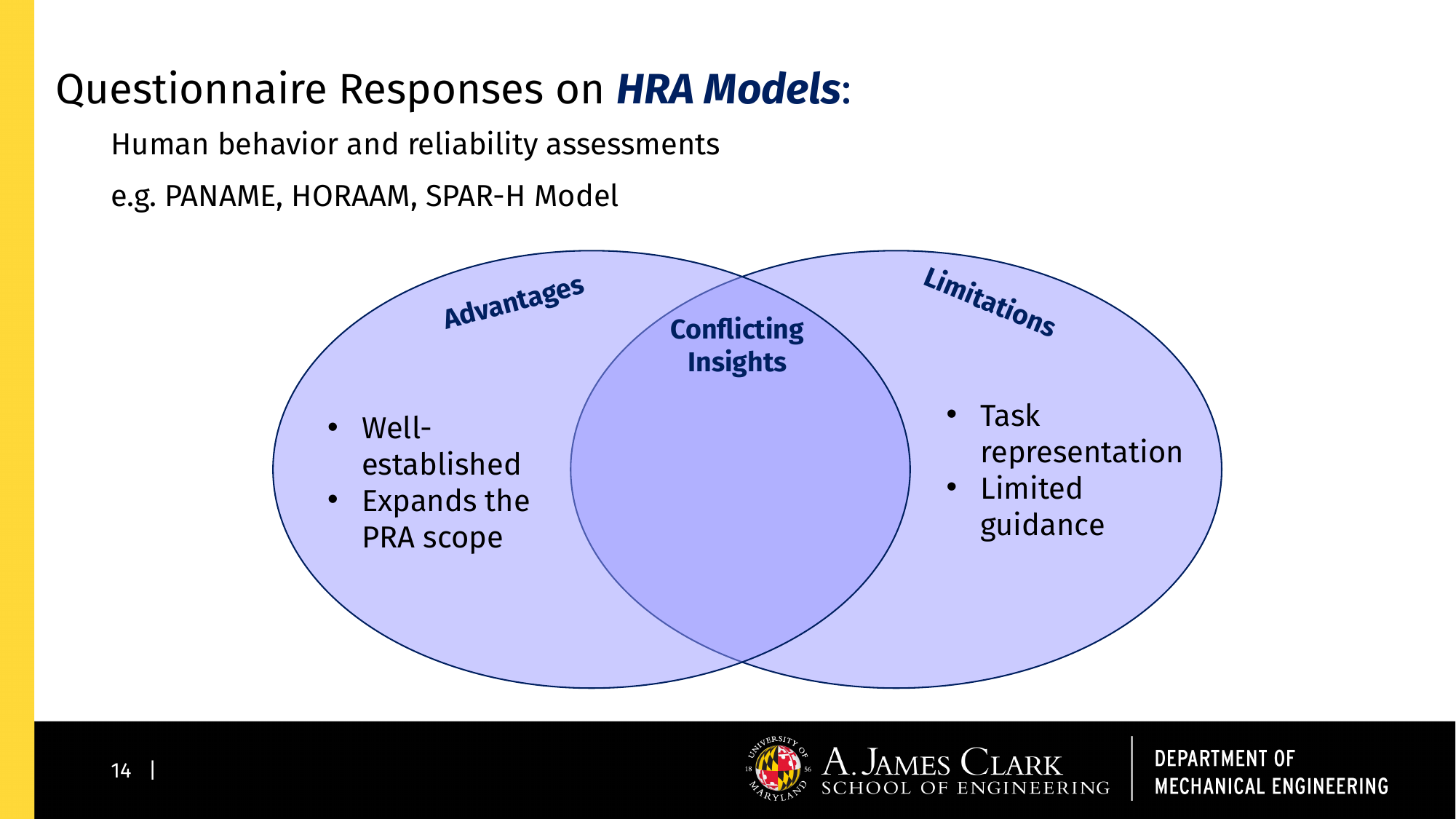

# Questionnaire Responses on HRA Models:
Human behavior and reliability assessments
e.g. PANAME, HORAAM, SPAR-H Model

Advantages
Limitations
Conflicting Insights
Task representation
Limited guidance
Well-established
Expands the PRA scope
14   |